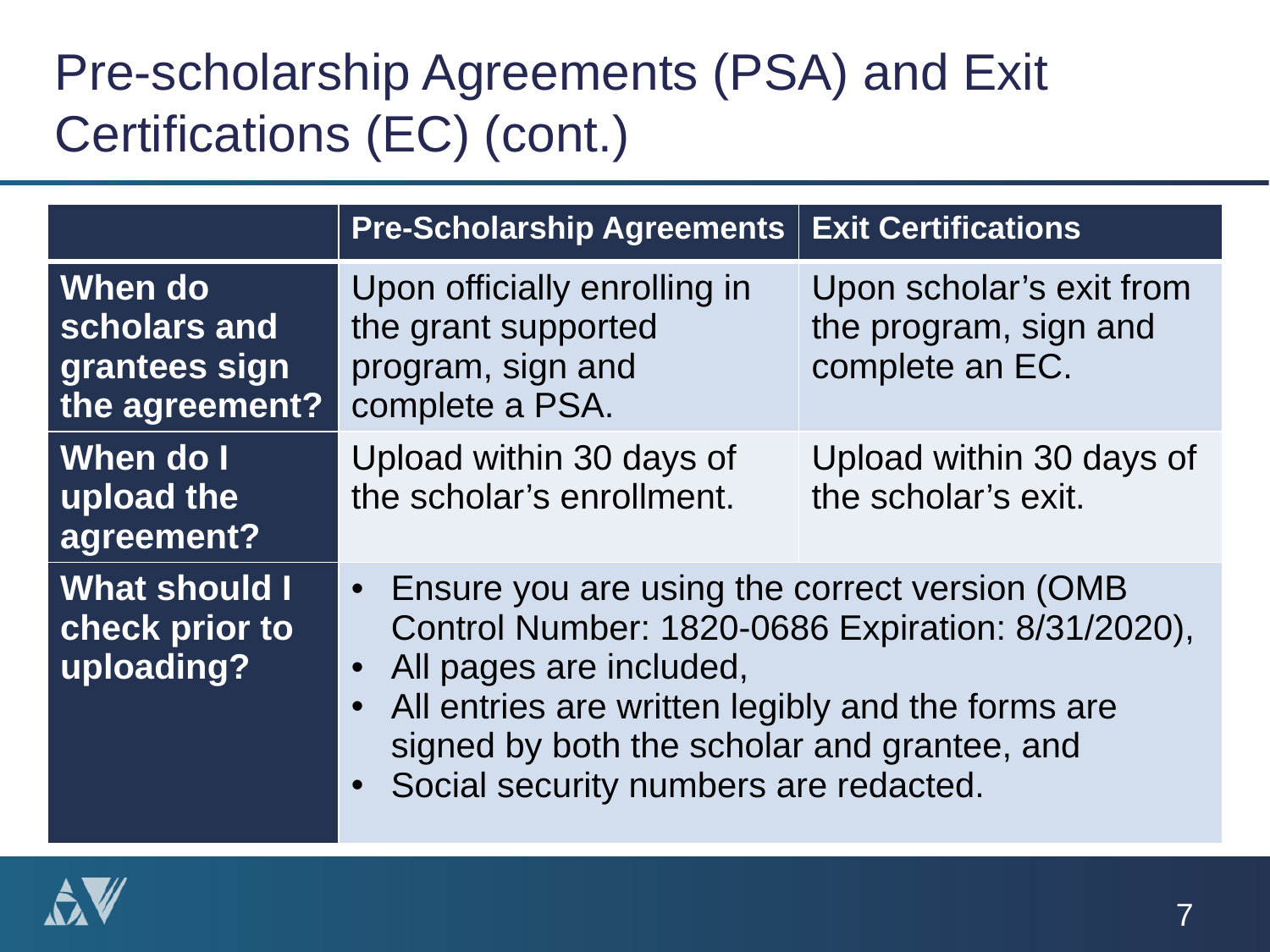

# Pre-scholarship Agreements (PSA) and Exit Certifications (EC) (cont.)
|  | Pre-Scholarship Agreements | Exit Certifications |
| --- | --- | --- |
| When do scholars and grantees sign the agreement? | Upon officially enrolling in the grant supported program, sign and complete a PSA. | Upon scholar’s exit from the program, sign and complete an EC. |
| When do I upload the agreement? | Upload within 30 days of the scholar’s enrollment. | Upload within 30 days of the scholar’s exit. |
| What should I check prior to uploading? | Ensure you are using the correct version (OMB Control Number: 1820-0686 Expiration: 8/31/2020), All pages are included, All entries are written legibly and the forms are signed by both the scholar and grantee, and Social security numbers are redacted. |  |

7